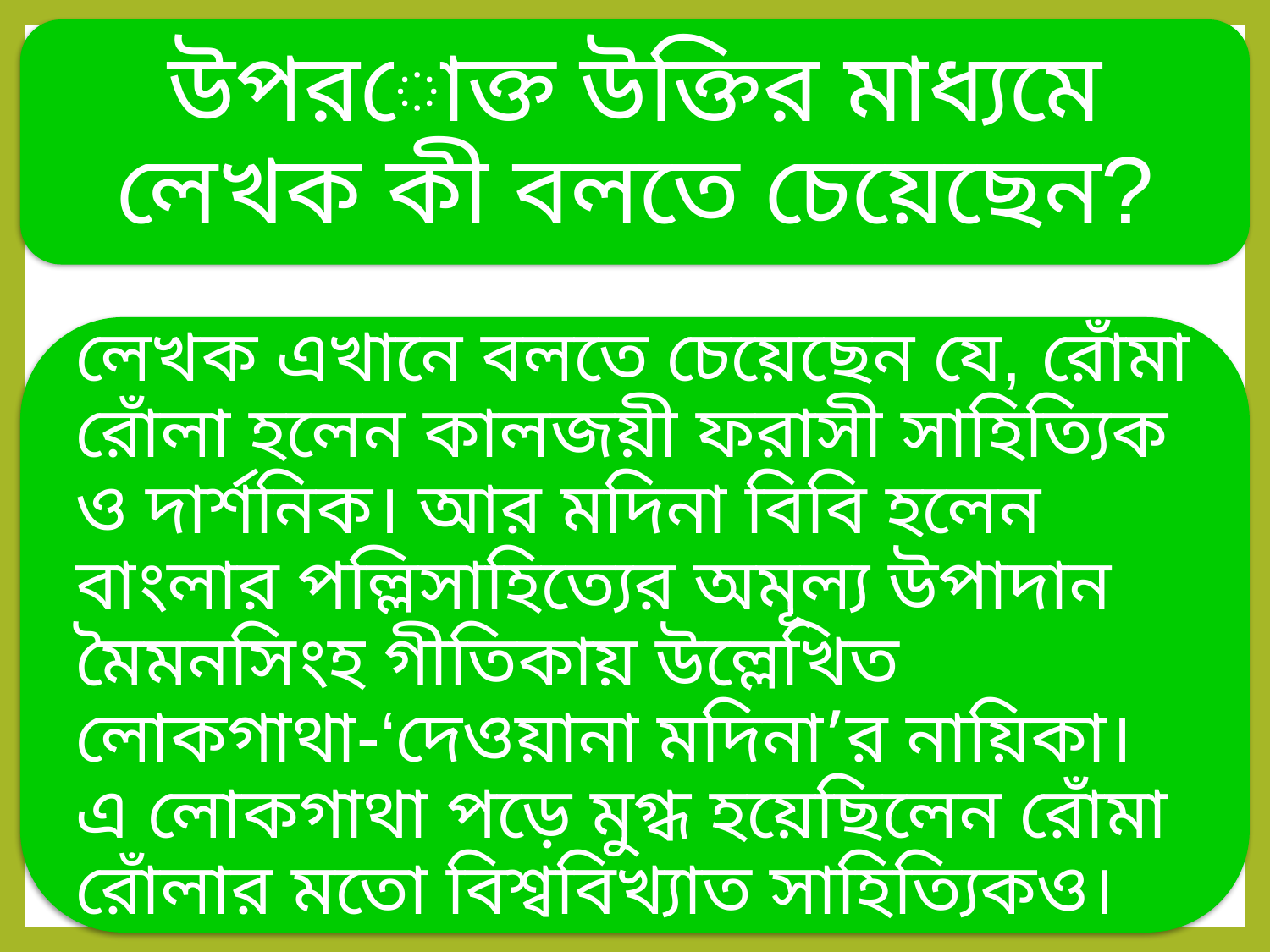

উপরোক্ত উক্তির মাধ্যমে লেখক কী বলতে চেয়েছেন?
লেখক এখানে বলতে চেয়েছেন যে, রোঁমা রোঁলা হলেন কালজয়ী ফরাসী সাহিত্যিক ও দার্শনিক। আর মদিনা বিবি হলেন বাংলার পল্লিসাহিত্যের অমূল্য উপাদান মৈমনসিংহ গীতিকায় উল্লেখিত লোকগাথা-‘দেওয়ানা মদিনা’র নায়িকা। এ লোকগাথা পড়ে মুগ্ধ হয়েছিলেন রোঁমা রোঁলার মতো বিশ্ববিখ্যাত সাহিত্যিকও।